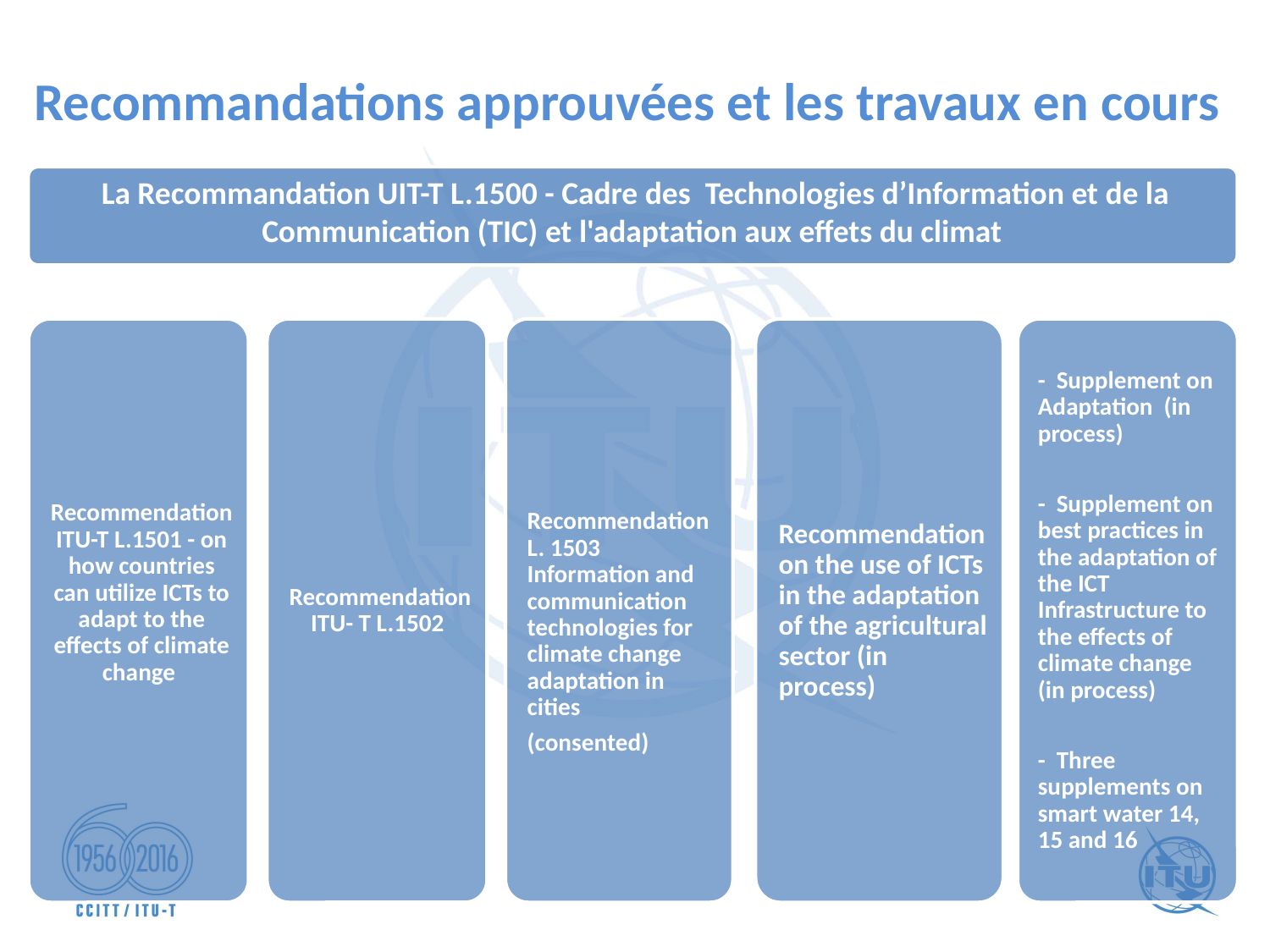

# Recommandations approuvées et les travaux en cours

Recommendation ITU-T L.1501 - on how countries can utilize ICTs to adapt to the effects of climate change

Recommendation ITU- T L.1502

Recommendation L. 1503 Information and communication technologies for
climate change adaptation in cities
(consented)
Recommendation on the use of ICTs in the adaptation of the agricultural sector (in process)
-  Supplement on Adaptation  (in process)

-  Supplement on best practices in the adaptation of the ICT Infrastructure to the effects of climate change  (in process)

-  Three supplements on smart water 14, 15 and 16
La Recommandation UIT-T L.1500 - Cadre des  Technologies d’Information et de la Communication (TIC) et l'adaptation aux effets du climat